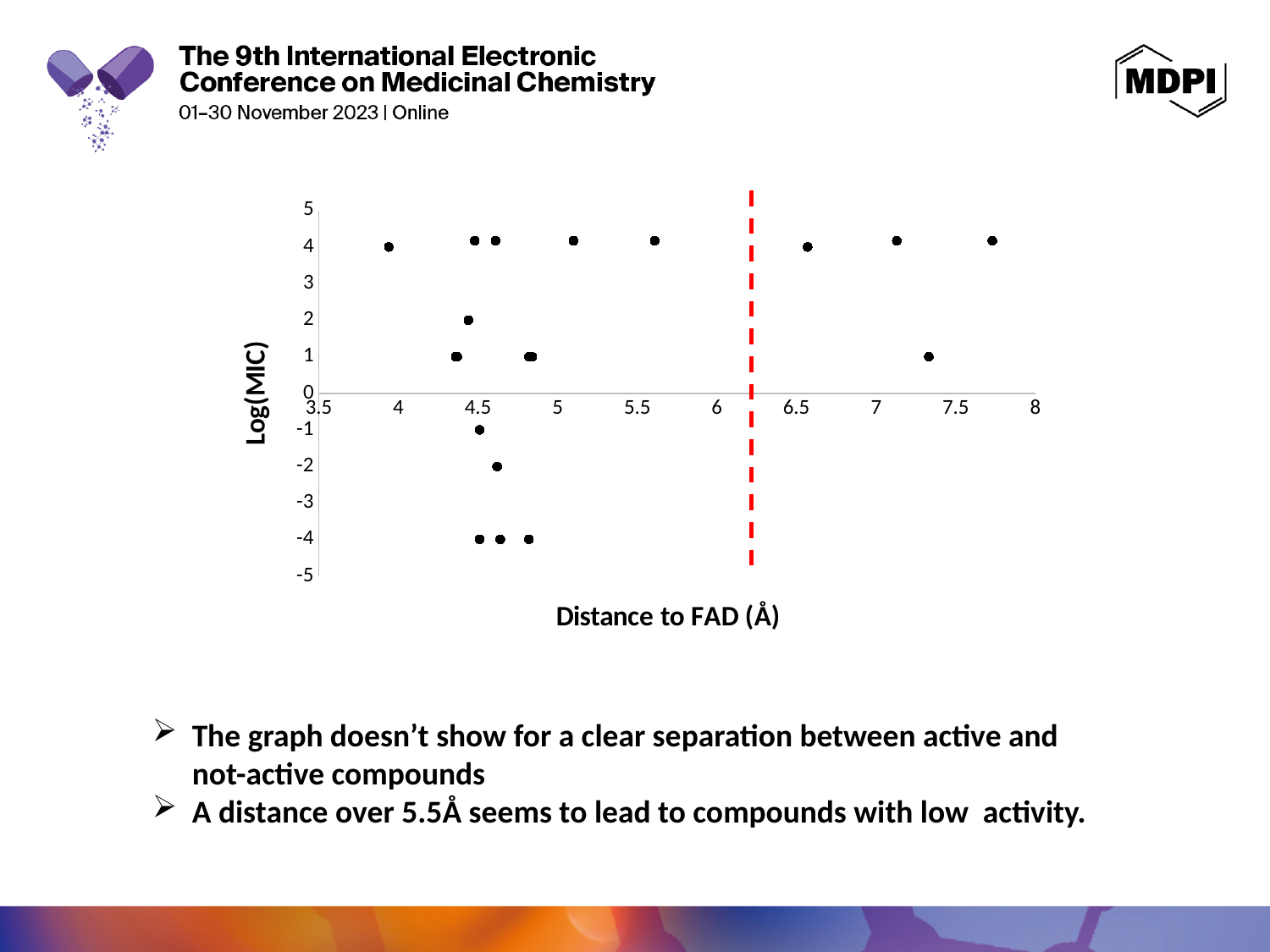

### Chart

| Category |  |
|---|---|
The graph doesn’t show for a clear separation between active and not-active compounds
A distance over 5.5Å seems to lead to compounds with low  activity.